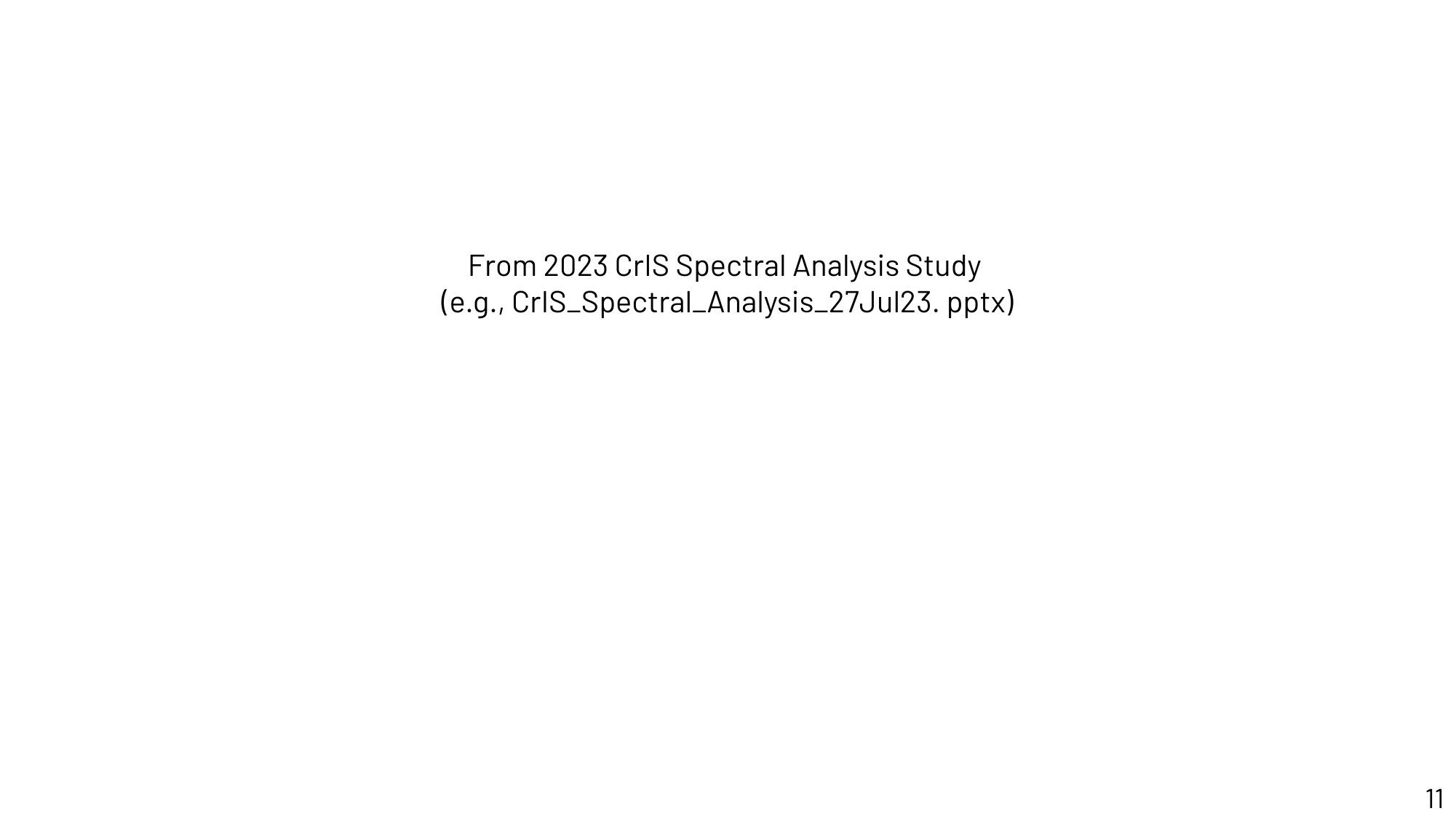

From 2023 CrIS Spectral Analysis Study
(e.g., CrIS_Spectral_Analysis_27Jul23. pptx)
11